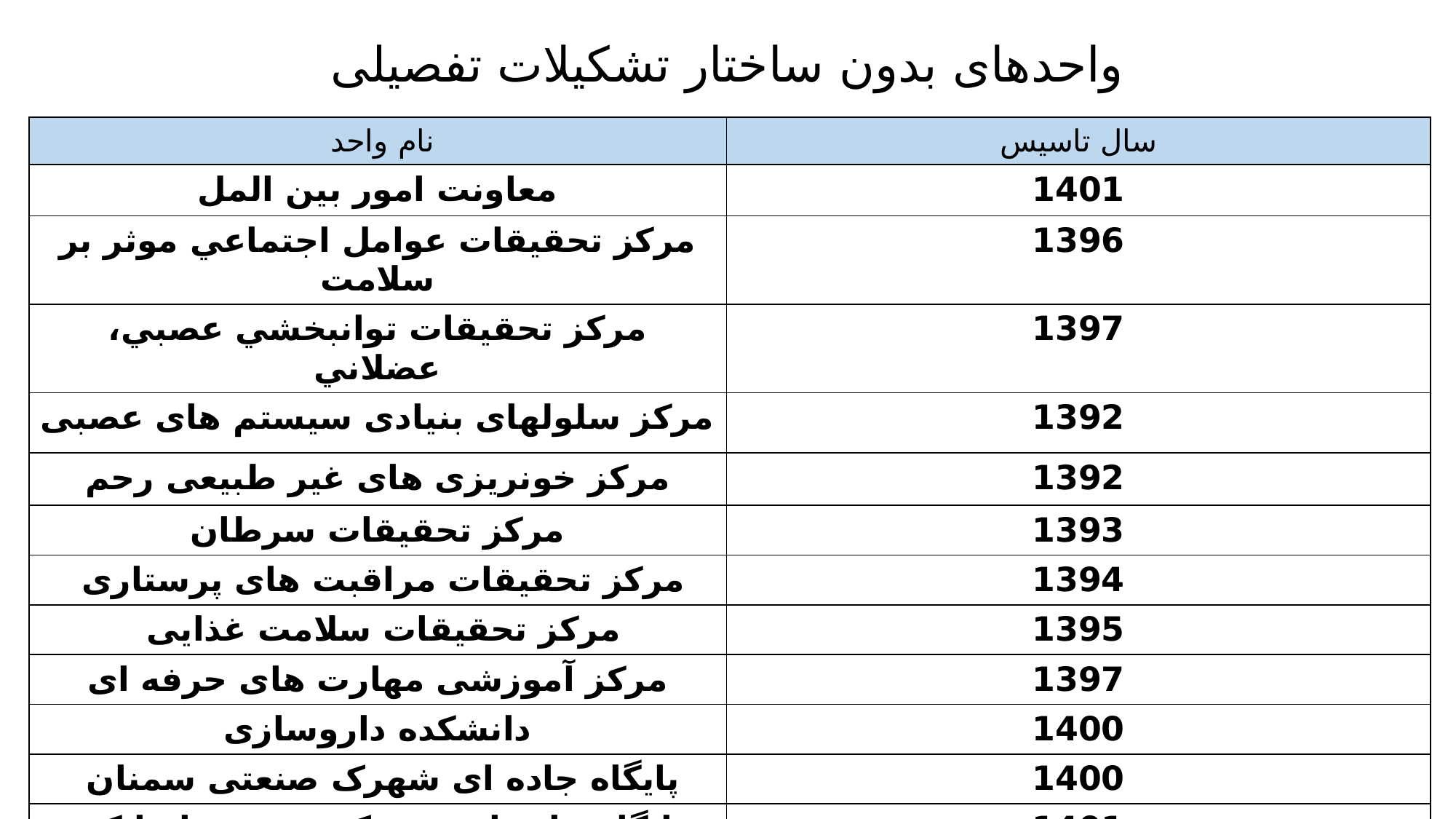

# واحدهای بدون ساختار تشکیلات تفصیلی
| نام واحد | سال تاسیس |
| --- | --- |
| معاونت امور بین المل | 1401 |
| مركز تحقيقات عوامل اجتماعي موثر بر سلامت | 1396 |
| مركز تحقيقات توانبخشي عصبي، عضلاني | 1397 |
| مرکز سلولهای بنیادی سیستم های عصبی | 1392 |
| مرکز خونریزی های غیر طبیعی رحم | 1392 |
| مرکز تحقیقات سرطان | 1393 |
| مرکز تحقیقات مراقبت های پرستاری | 1394 |
| مرکز تحقیقات سلامت غذایی | 1395 |
| مرکز آموزشی مهارت های حرفه ای | 1397 |
| دانشکده داروسازی | 1400 |
| پایگاه جاده ای شهرک صنعتی سمنان | 1400 |
| پایگاه جاده ای شهرک صنعتی ایوانکی | 1401 |